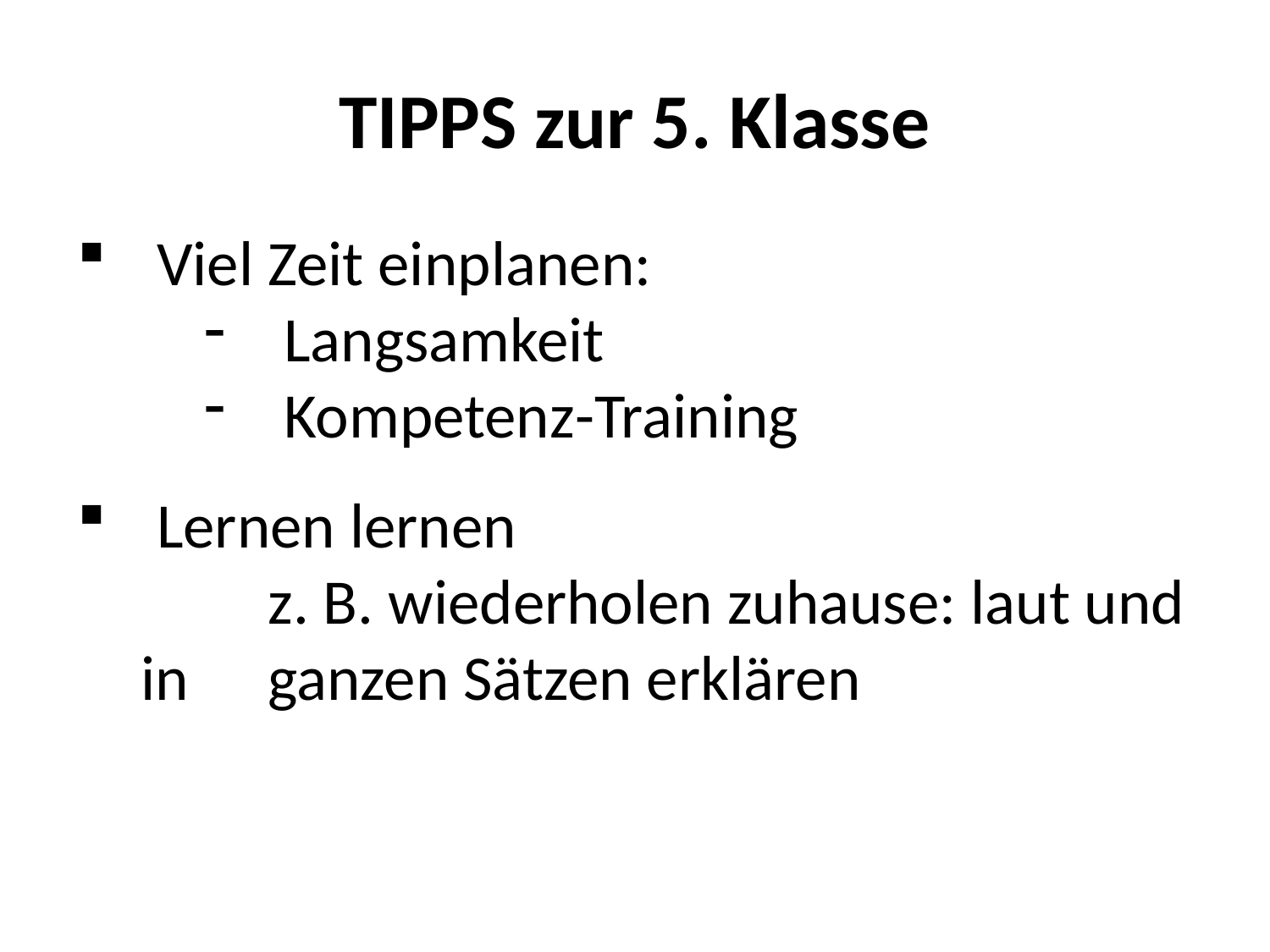

# TIPPS zur 5. Klasse
Viel Zeit einplanen:
Langsamkeit
Kompetenz-Training

Lernen lernen
	z. B. wiederholen zuhause: laut und in 	ganzen Sätzen erklären